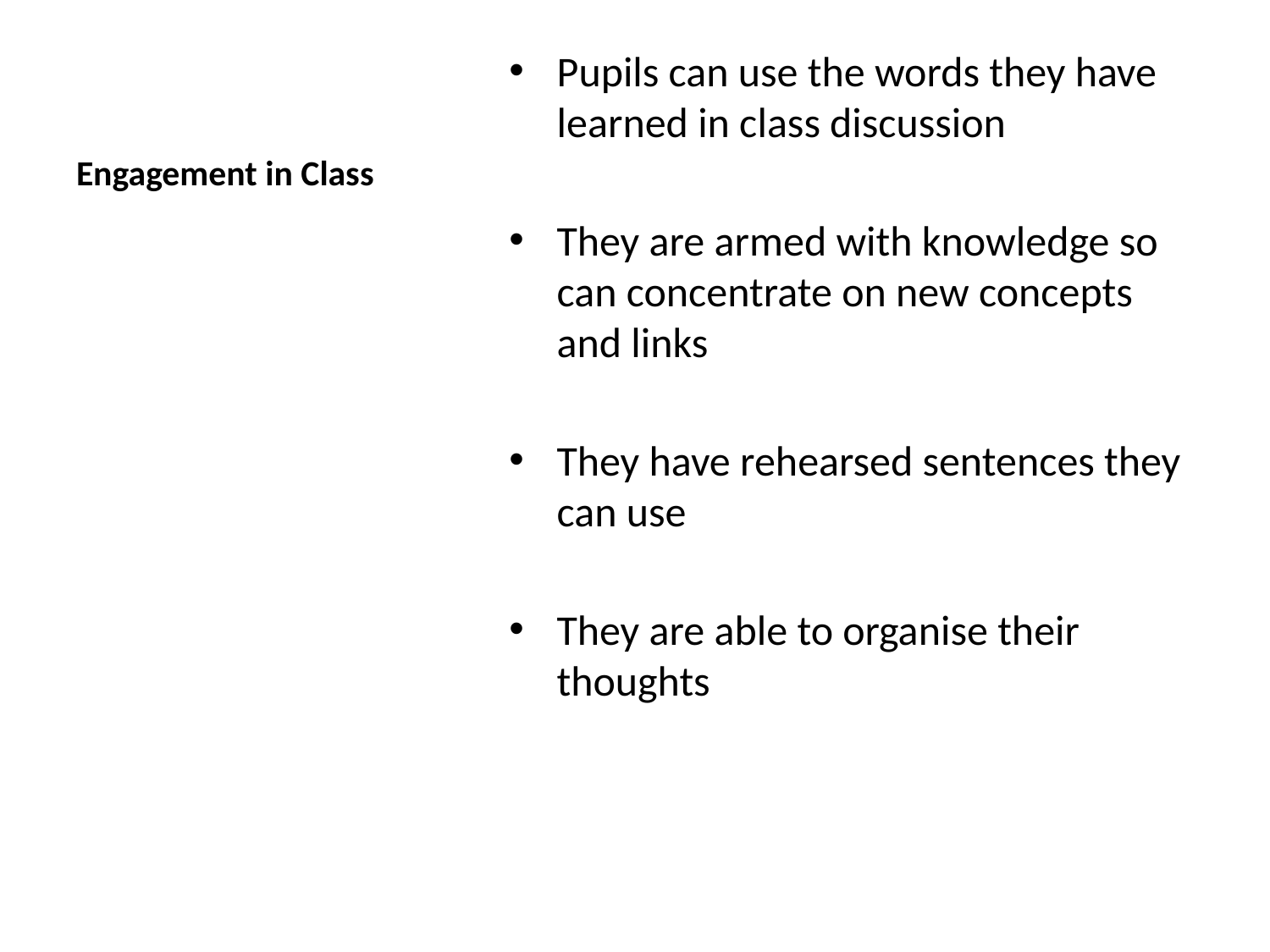

# Engagement in Class
Pupils can use the words they have learned in class discussion

They are armed with knowledge so can concentrate on new concepts and links

They have rehearsed sentences they can use

They are able to organise their thoughts